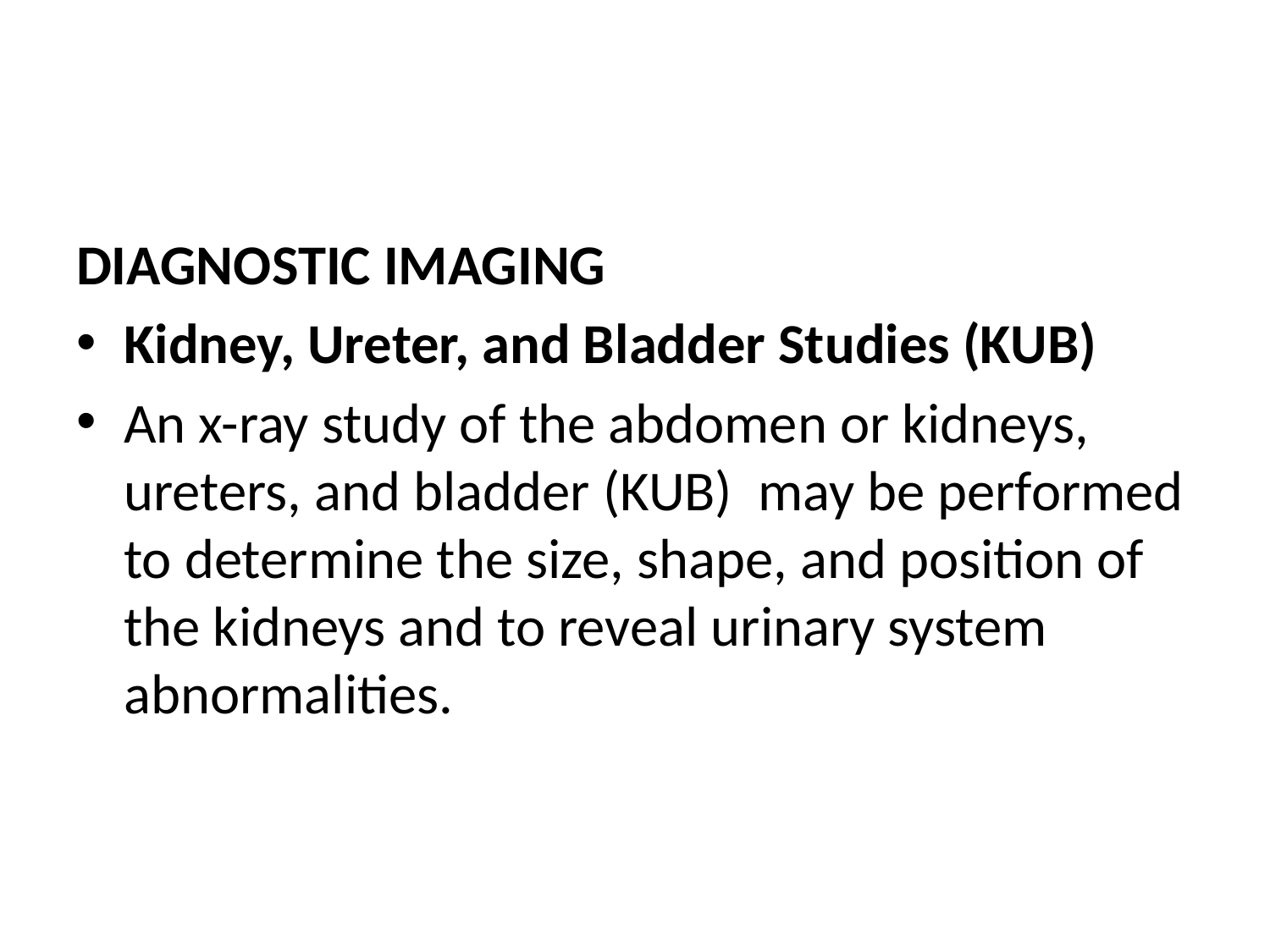

#
DIAGNOSTIC IMAGING
Kidney, Ureter, and Bladder Studies (KUB)
An x-ray study of the abdomen or kidneys, ureters, and bladder (KUB)  may be performed to determine the size, shape, and position of the kidneys and to reveal urinary system abnormalities.